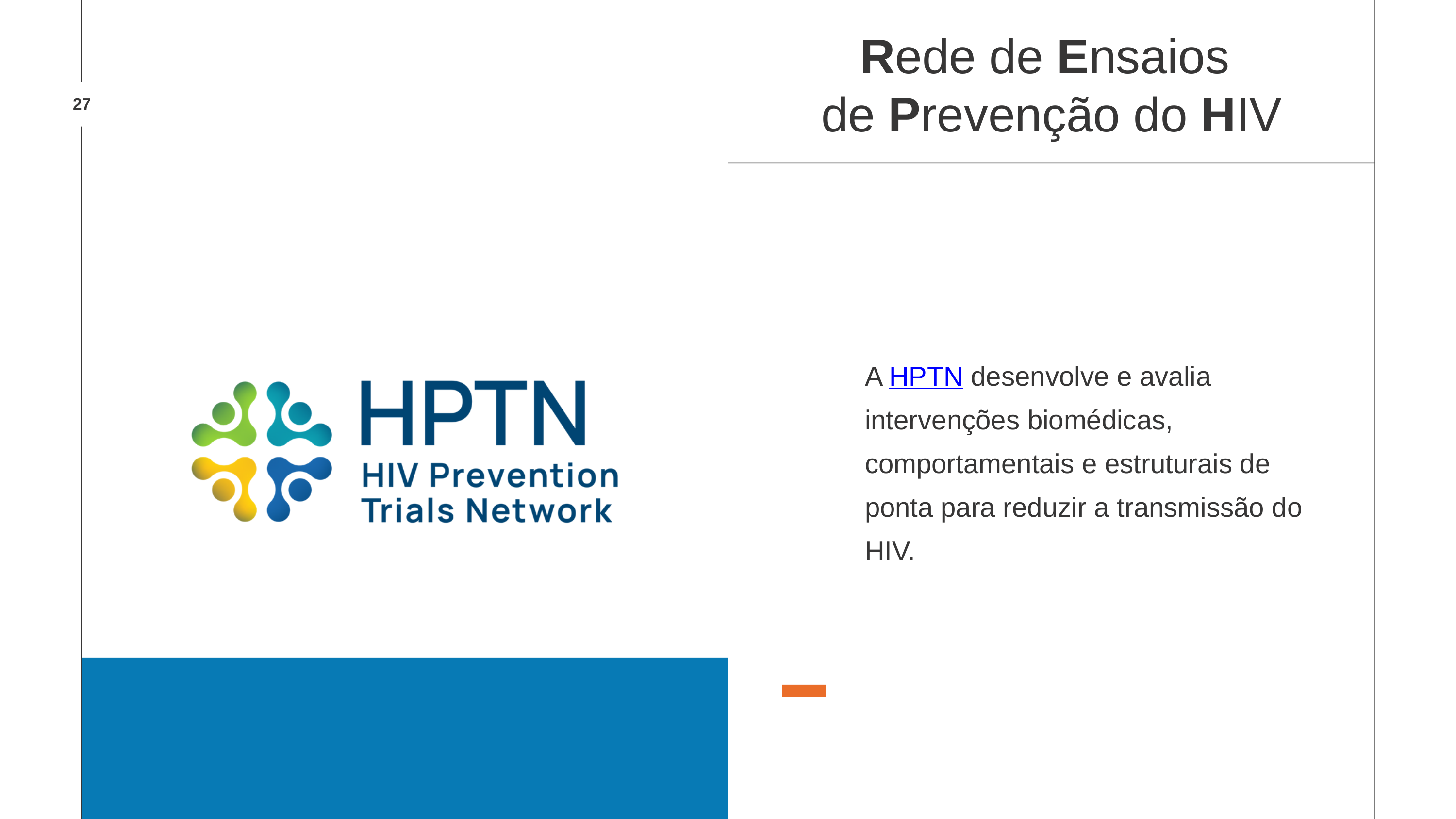

Rede de Ensaios
de Prevenção do HIV

27

A HPTN desenvolve e avalia intervenções biomédicas, comportamentais e estruturais de ponta para reduzir a transmissão do HIV.